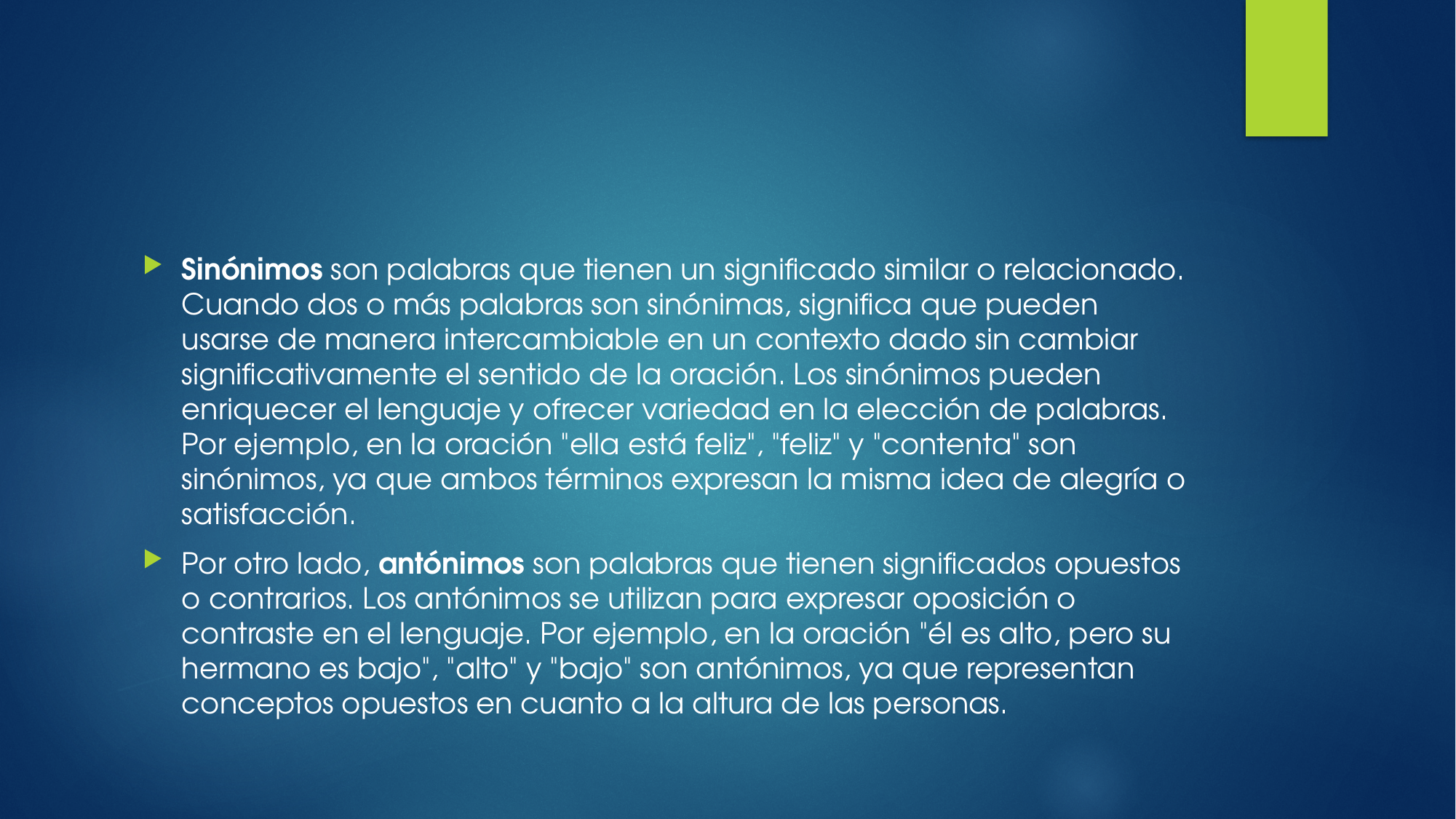

#
Sinónimos son palabras que tienen un significado similar o relacionado. Cuando dos o más palabras son sinónimas, significa que pueden usarse de manera intercambiable en un contexto dado sin cambiar significativamente el sentido de la oración. Los sinónimos pueden enriquecer el lenguaje y ofrecer variedad en la elección de palabras. Por ejemplo, en la oración "ella está feliz", "feliz" y "contenta" son sinónimos, ya que ambos términos expresan la misma idea de alegría o satisfacción.
Por otro lado, antónimos son palabras que tienen significados opuestos o contrarios. Los antónimos se utilizan para expresar oposición o contraste en el lenguaje. Por ejemplo, en la oración "él es alto, pero su hermano es bajo", "alto" y "bajo" son antónimos, ya que representan conceptos opuestos en cuanto a la altura de las personas.